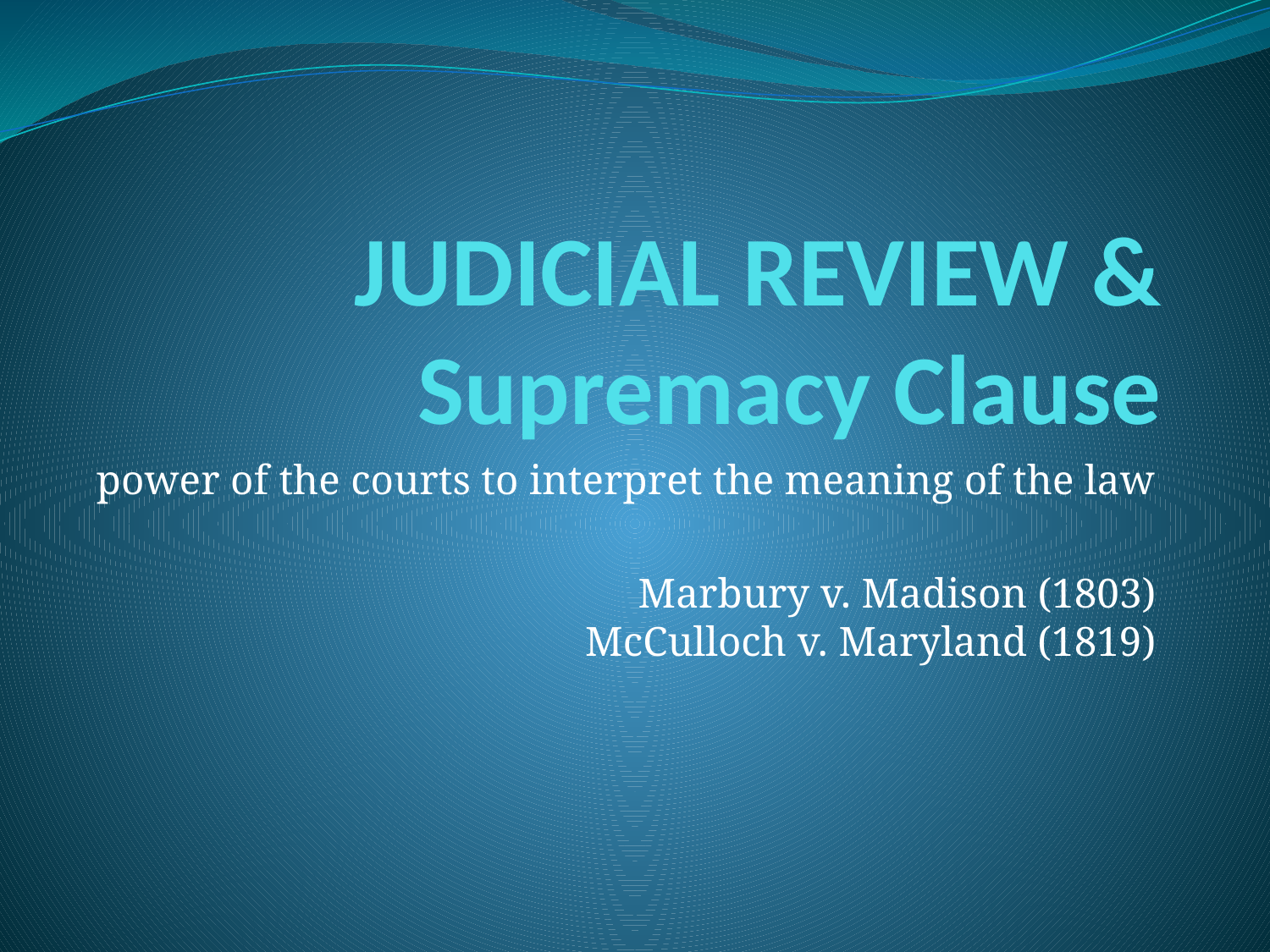

# JUDICIAL REVIEW & Supremacy Clause
power of the courts to interpret the meaning of the law

Marbury v. Madison (1803)
McCulloch v. Maryland (1819)